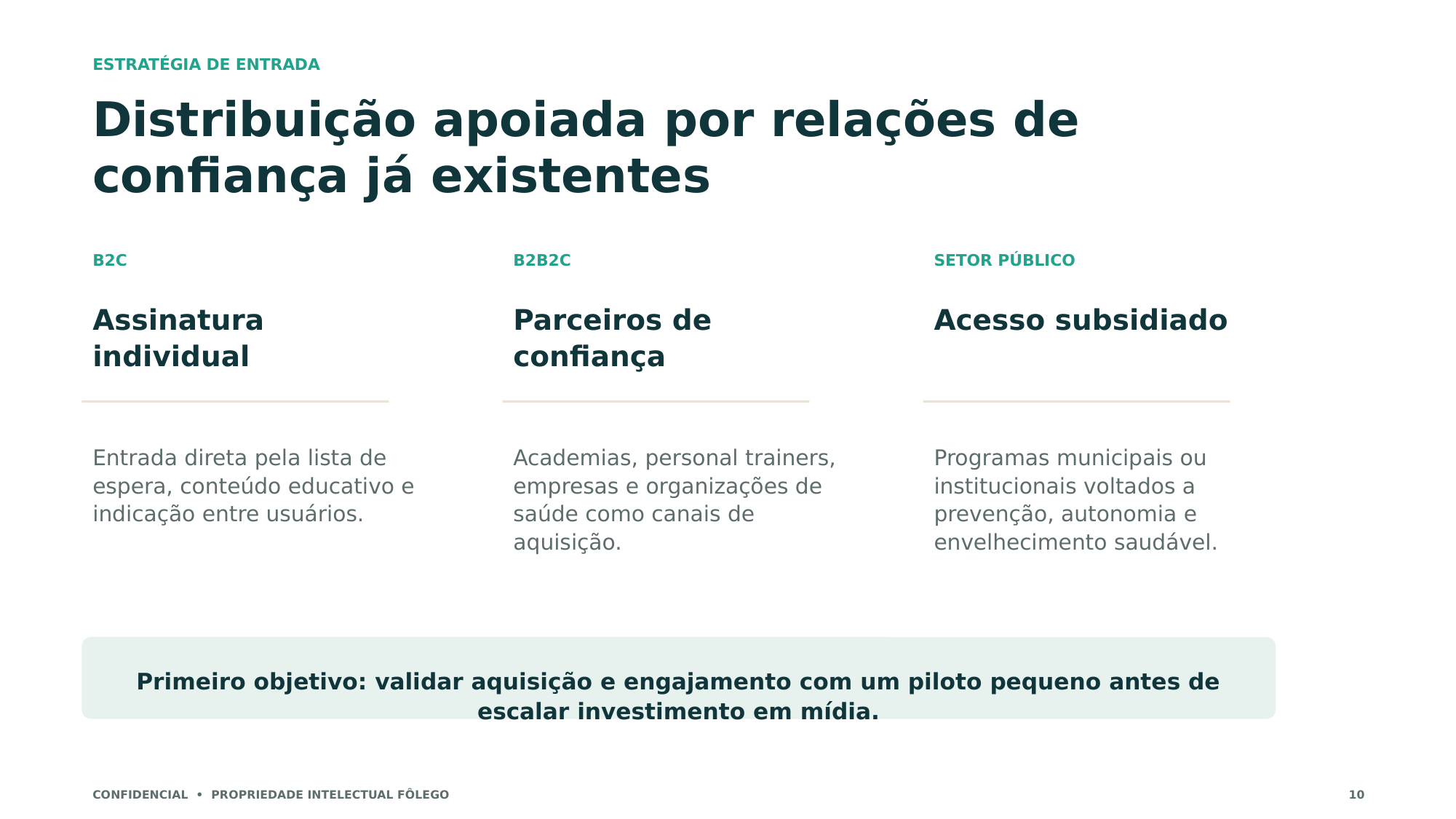

ESTRATÉGIA DE ENTRADA
Distribuição apoiada por relações de confiança já existentes
B2C
B2B2C
SETOR PÚBLICO
Assinatura individual
Parceiros de confiança
Acesso subsidiado

Entrada direta pela lista de espera, conteúdo educativo e indicação entre usuários.
Academias, personal trainers, empresas e organizações de saúde como canais de aquisição.
Programas municipais ou institucionais voltados a prevenção, autonomia e envelhecimento saudável.

Primeiro objetivo: validar aquisição e engajamento com um piloto pequeno antes de escalar investimento em mídia.
CONFIDENCIAL  •  PROPRIEDADE INTELECTUAL FÔLEGO
10